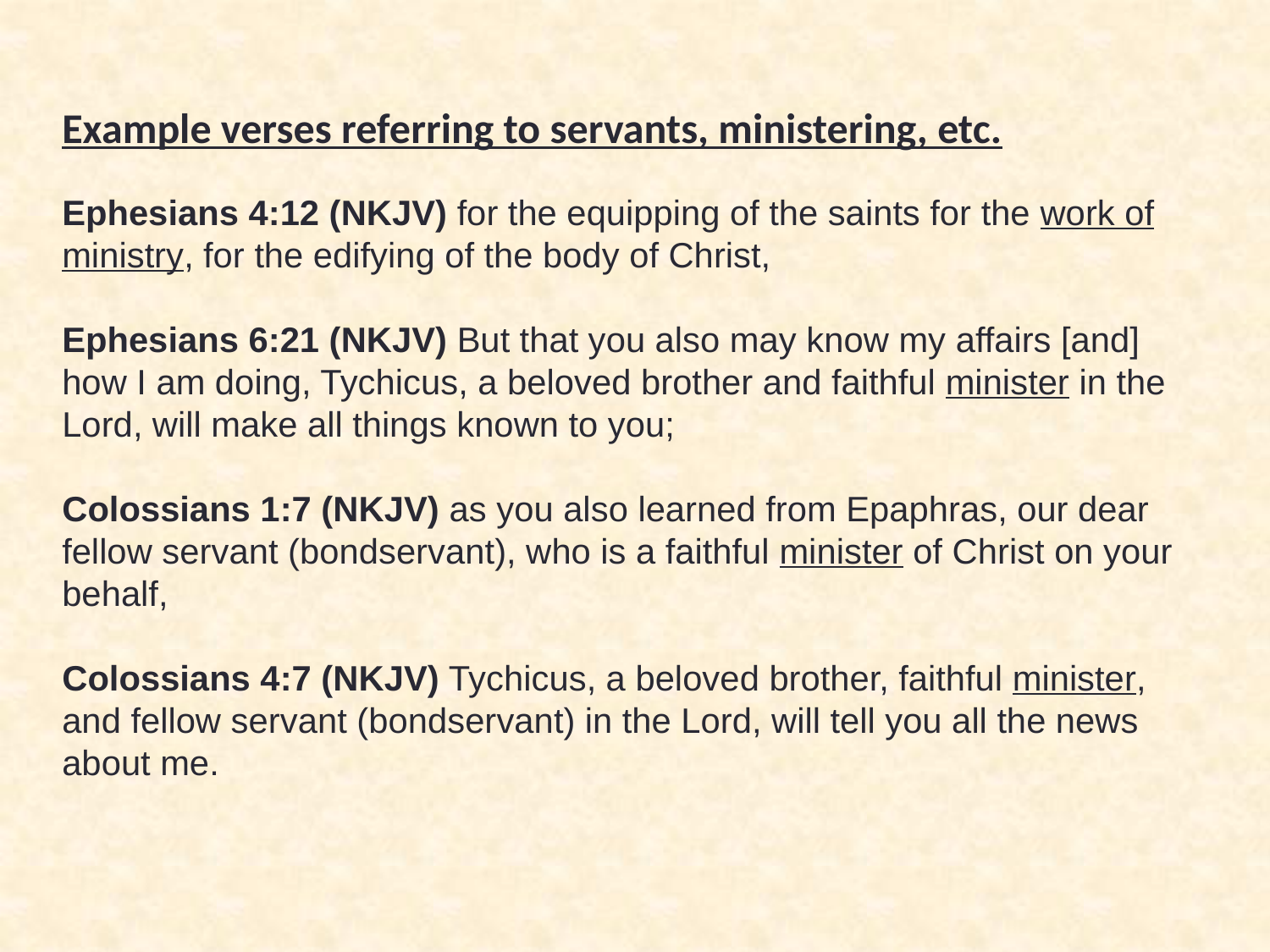

Example verses referring to servants, ministering, etc.

Ephesians 4:12 (NKJV) for the equipping of the saints for the work of ministry, for the edifying of the body of Christ,

Ephesians 6:21 (NKJV) But that you also may know my affairs [and] how I am doing, Tychicus, a beloved brother and faithful minister in the Lord, will make all things known to you;

Colossians 1:7 (NKJV) as you also learned from Epaphras, our dear fellow servant (bondservant), who is a faithful minister of Christ on your behalf,

Colossians 4:7 (NKJV) Tychicus, a beloved brother, faithful minister, and fellow servant (bondservant) in the Lord, will tell you all the news about me.